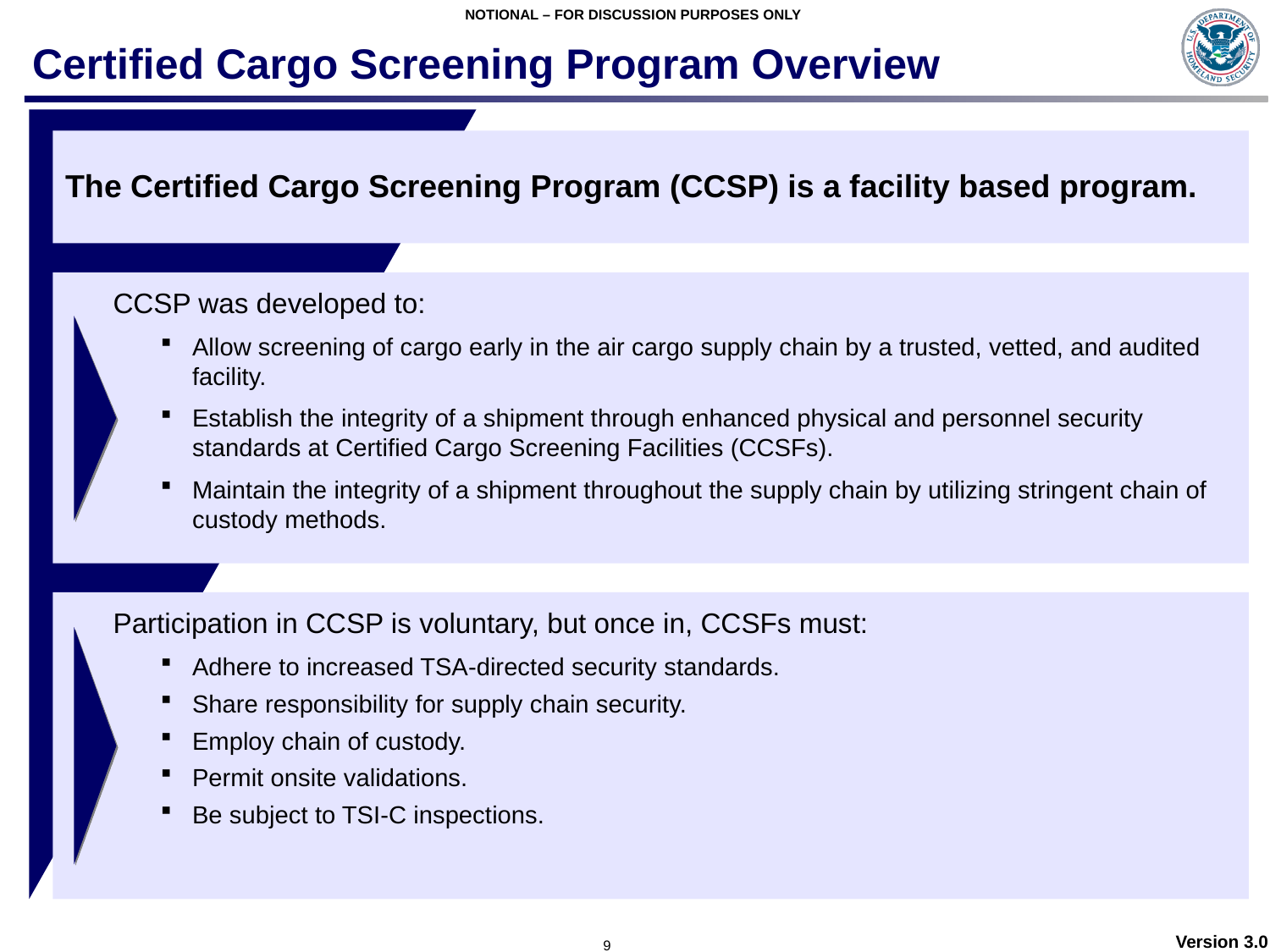

# Certified Cargo Screening Program Overview

The Certified Cargo Screening Program (CCSP) is a facility based program.
CCSP was developed to:
Allow screening of cargo early in the air cargo supply chain by a trusted, vetted, and audited facility.
Establish the integrity of a shipment through enhanced physical and personnel security standards at Certified Cargo Screening Facilities (CCSFs).
Maintain the integrity of a shipment throughout the supply chain by utilizing stringent chain of custody methods.

Participation in CCSP is voluntary, but once in, CCSFs must:
Adhere to increased TSA-directed security standards.
Share responsibility for supply chain security.
Employ chain of custody.
Permit onsite validations.
Be subject to TSI-C inspections.